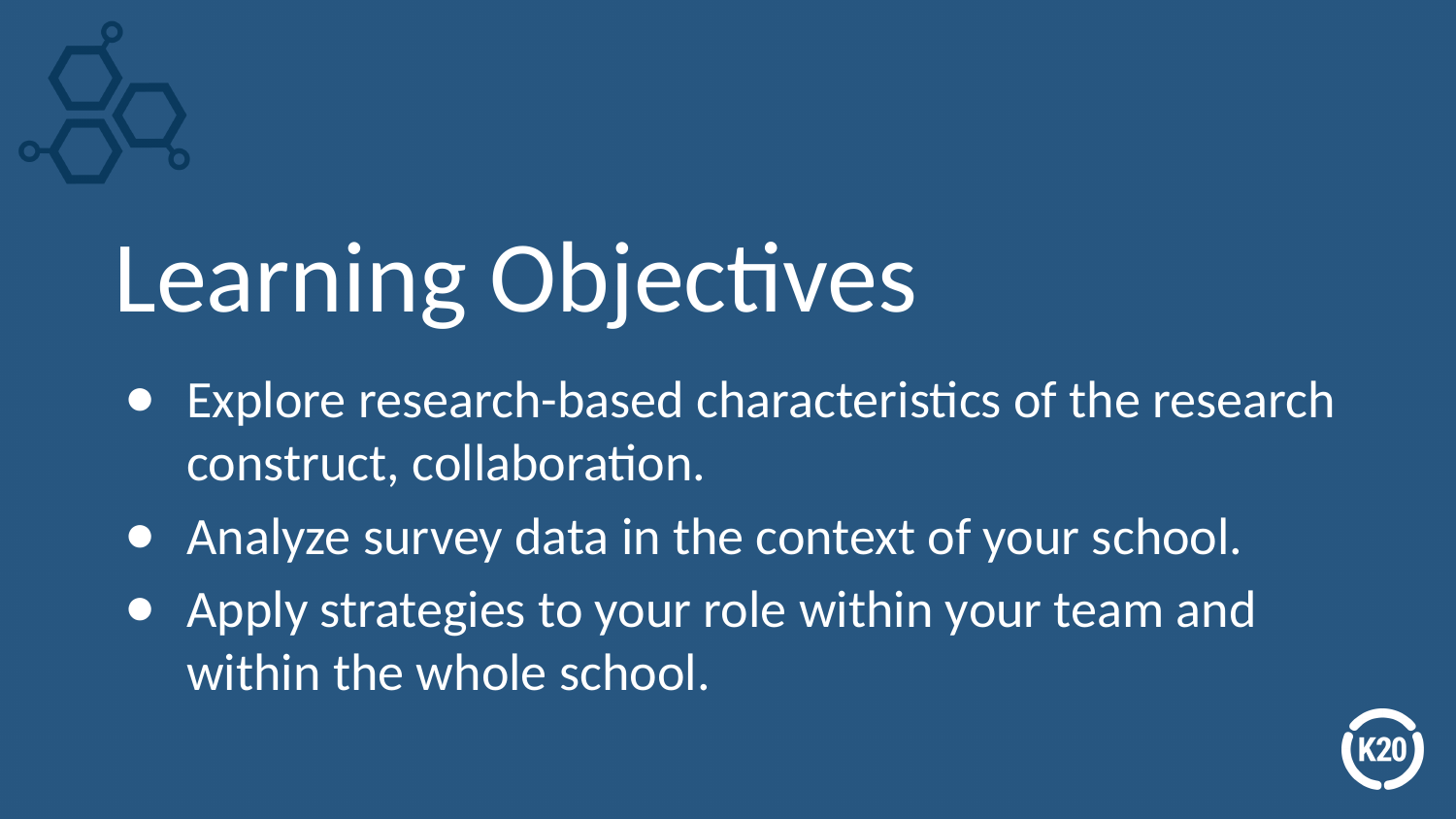

# Learning Objectives
Explore research-based characteristics of the research construct, collaboration.
Analyze survey data in the context of your school.
Apply strategies to your role within your team and within the whole school.